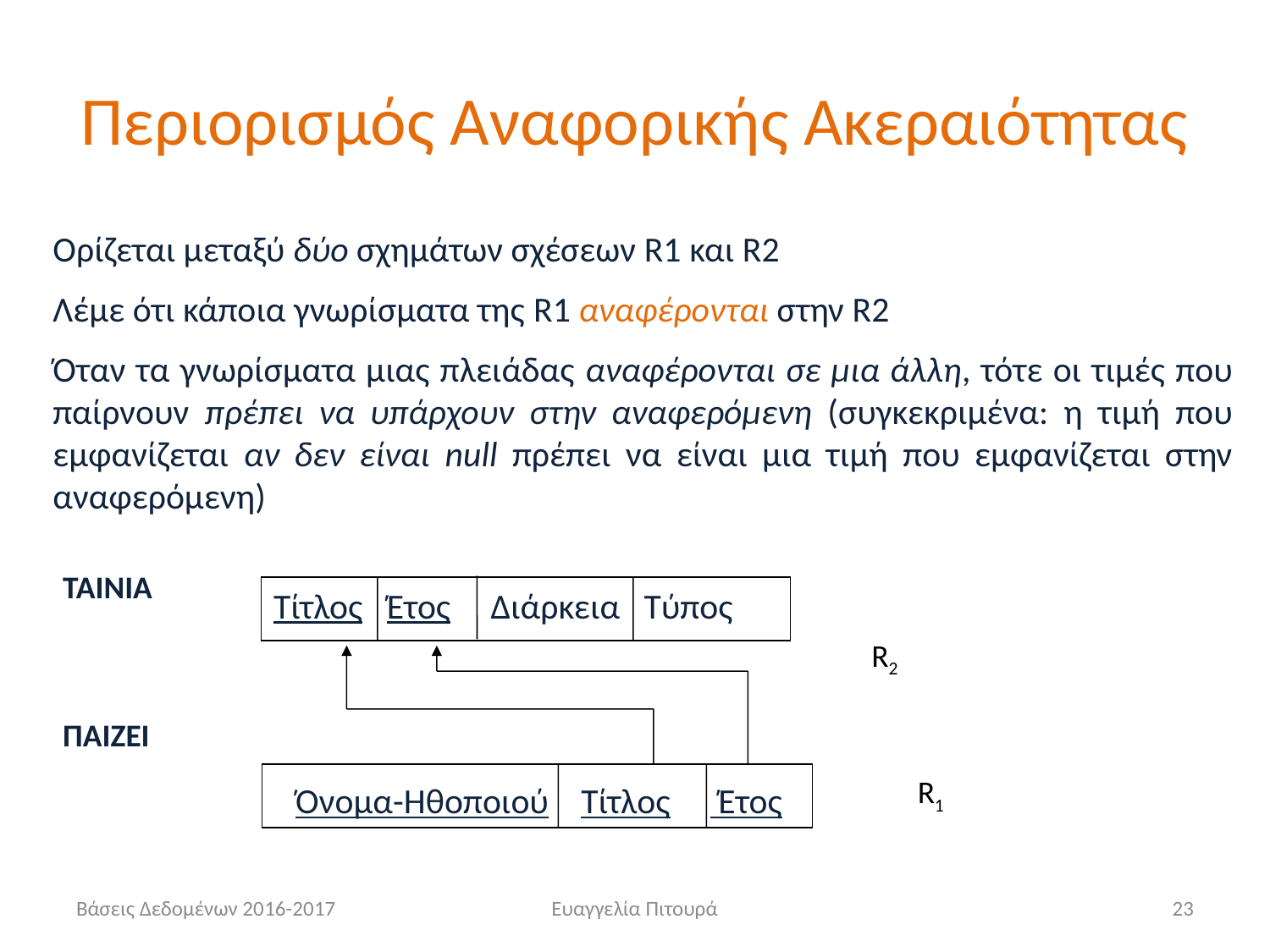

# Περιορισμός Αναφορικής Ακεραιότητας
Ορίζεται μεταξύ δύο σχημάτων σχέσεων R1 και R2
Λέμε ότι κάποια γνωρίσματα της R1 αναφέρονται στην R2
Όταν τα γνωρίσματα μιας πλειάδας αναφέρονται σε μια άλλη, τότε οι τιμές που παίρνουν πρέπει να υπάρχουν στην αναφερόμενη (συγκεκριμένα: η τιμή που εμφανίζεται αν δεν είναι null πρέπει να είναι μια τιμή που εμφανίζεται στην αναφερόμενη)
ΤΑΙΝΙΑ

Τίτλος   Έτος     Διάρκεια   Τύπος

R2

ΠΑΙΖΕΙ

Όνομα-Ηθοποιού    Τίτλος      Έτος
R1
Βάσεις Δεδομένων 2016-2017
Ευαγγελία Πιτουρά
23